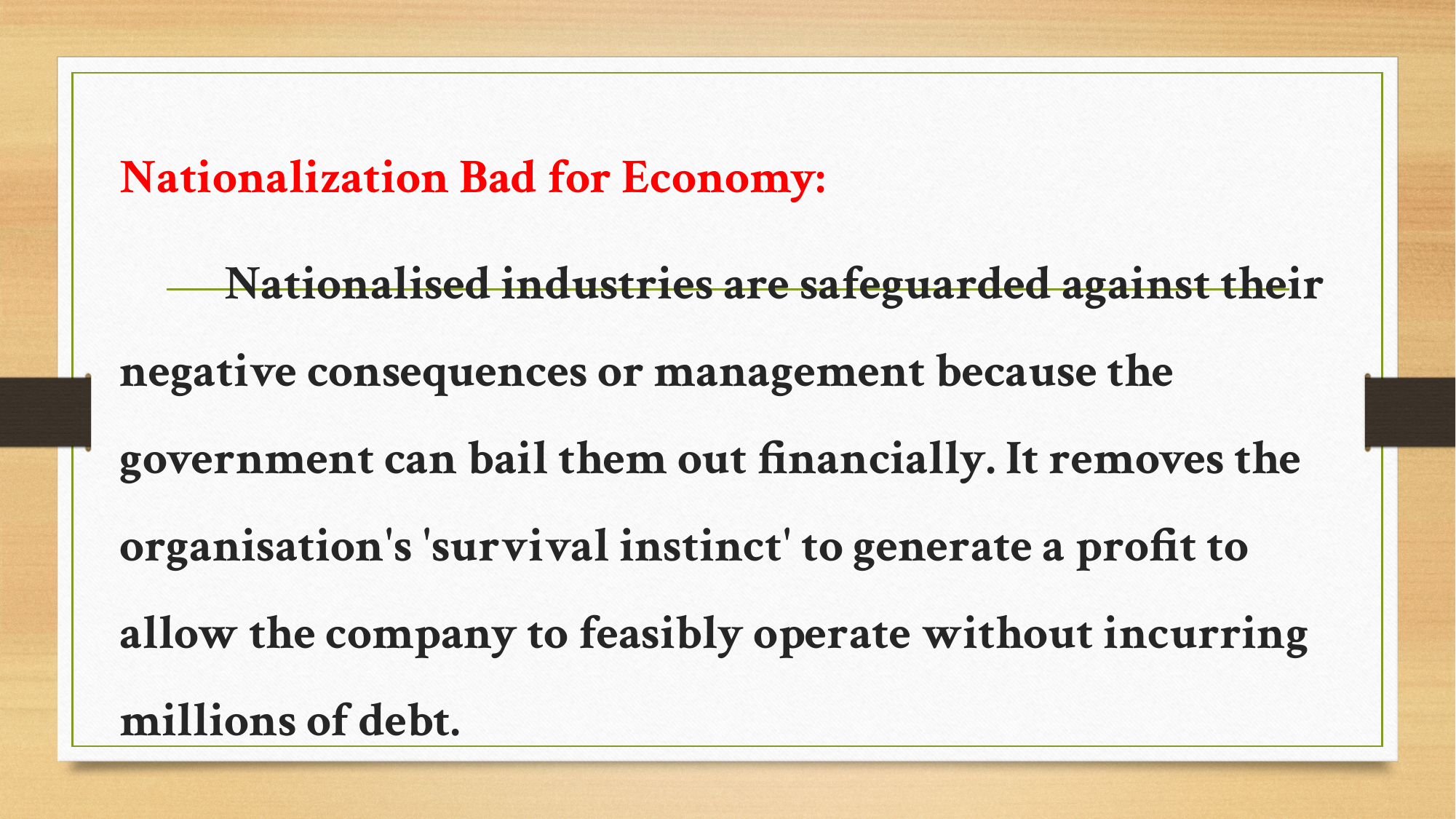

Nationalization Bad for Economy:
              Nationalised industries are safeguarded against their negative consequences or management because the government can bail them out financially. It removes the organisation's 'survival instinct' to generate a profit to allow the company to feasibly operate without incurring millions of debt.